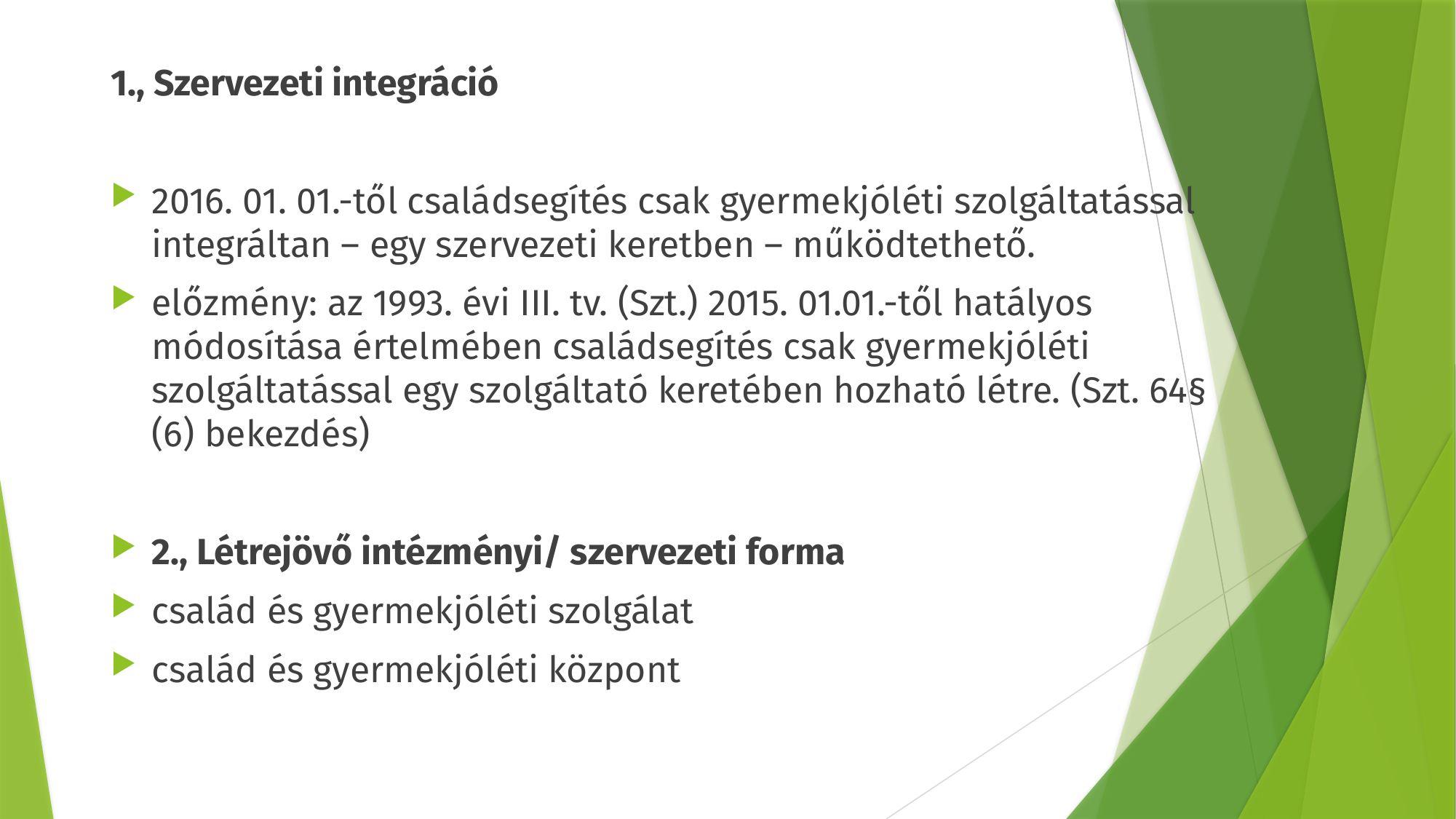

1., Szervezeti integráció

2016. 01. 01.-től családsegítés csak gyermekjóléti szolgáltatással integráltan – egy szervezeti keretben – működtethető.
előzmény: az 1993. évi III. tv. (Szt.) 2015. 01.01.-től hatályos módosítása értelmében családsegítés csak gyermekjóléti szolgáltatással egy szolgáltató keretében hozható létre. (Szt. 64§ (6) bekezdés)

2., Létrejövő intézményi/ szervezeti forma
család és gyermekjóléti szolgálat
család és gyermekjóléti központ